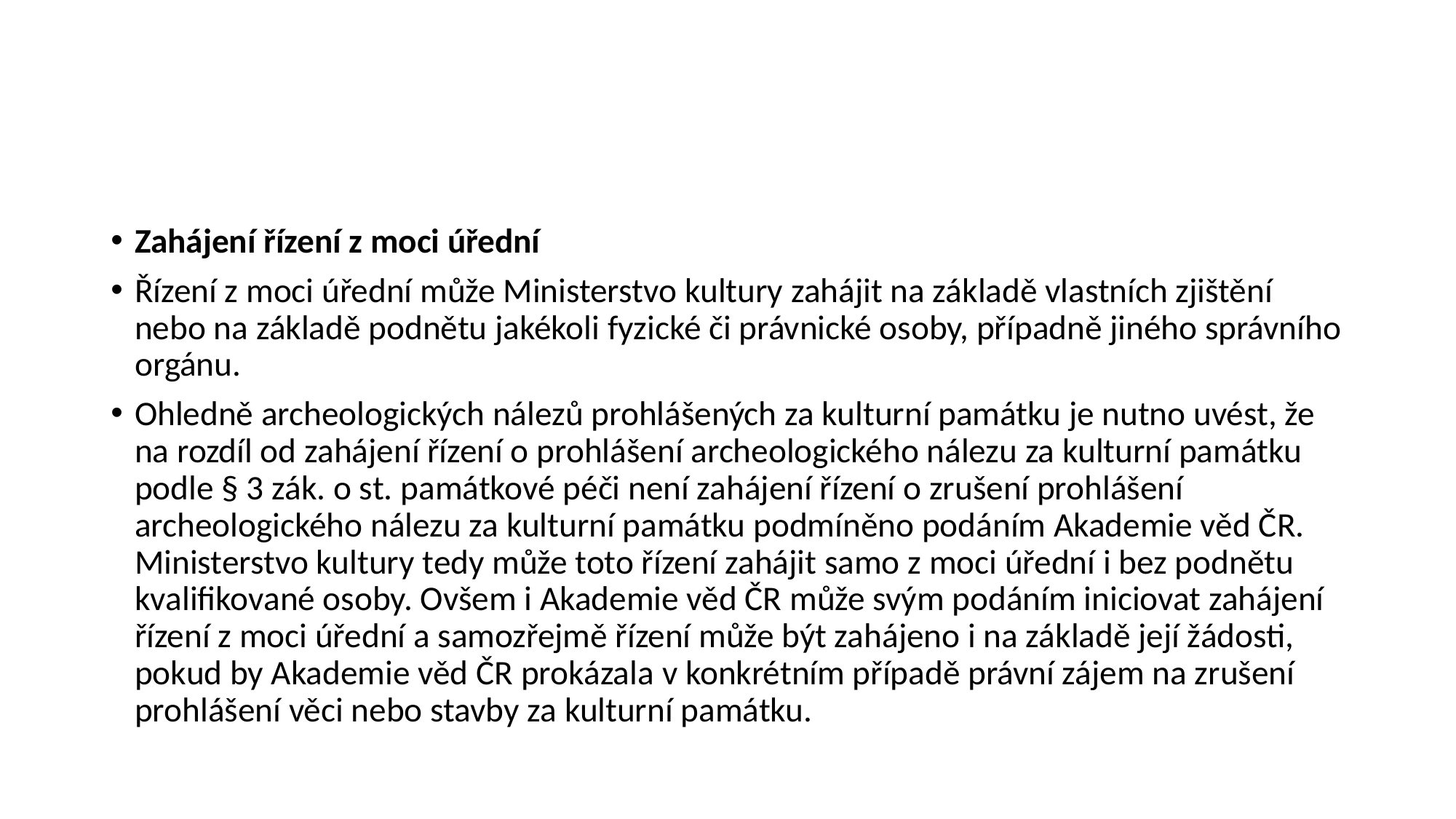

#
Zahájení řízení z moci úřední
Řízení z moci úřední může Ministerstvo kultury zahájit na základě vlastních zjištění nebo na základě podnětu jakékoli fyzické či právnické osoby, případně jiného správního orgánu.
Ohledně archeologických nálezů prohlášených za kulturní památku je nutno uvést, že na rozdíl od zahájení řízení o prohlášení archeologického nálezu za kulturní památku podle § 3 zák. o st. památkové péči není zahájení řízení o zrušení prohlášení archeologického nálezu za kulturní památku podmíněno podáním Akademie věd ČR. Ministerstvo kultury tedy může toto řízení zahájit samo z moci úřední i bez podnětu kvalifikované osoby. Ovšem i Akademie věd ČR může svým podáním iniciovat zahájení řízení z moci úřední a samozřejmě řízení může být zahájeno i na základě její žádosti, pokud by Akademie věd ČR prokázala v konkrétním případě právní zájem na zrušení prohlášení věci nebo stavby za kulturní památku.